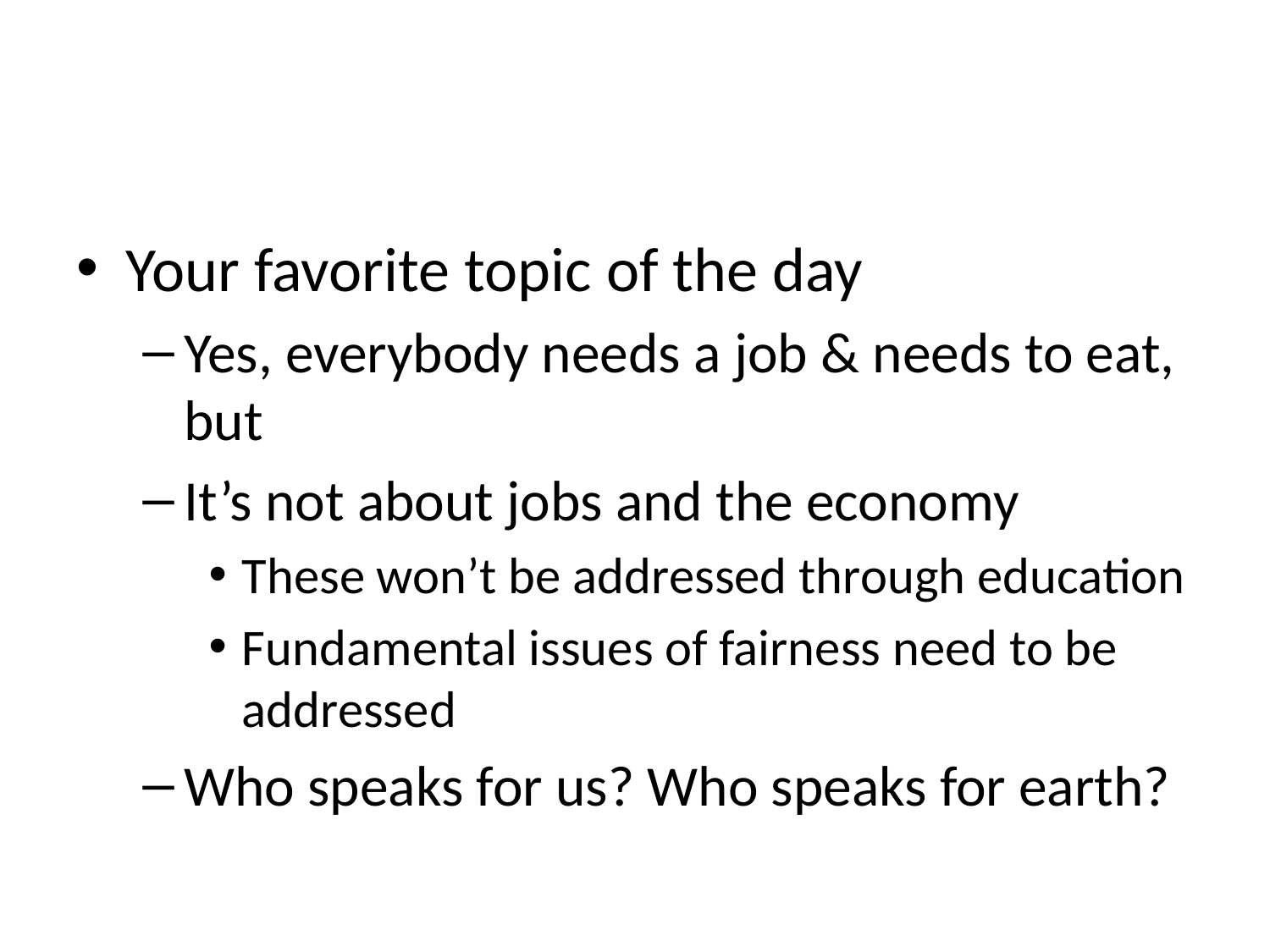

#
Your favorite topic of the day
Yes, everybody needs a job & needs to eat, but
It’s not about jobs and the economy
These won’t be addressed through education
Fundamental issues of fairness need to be addressed
Who speaks for us? Who speaks for earth?